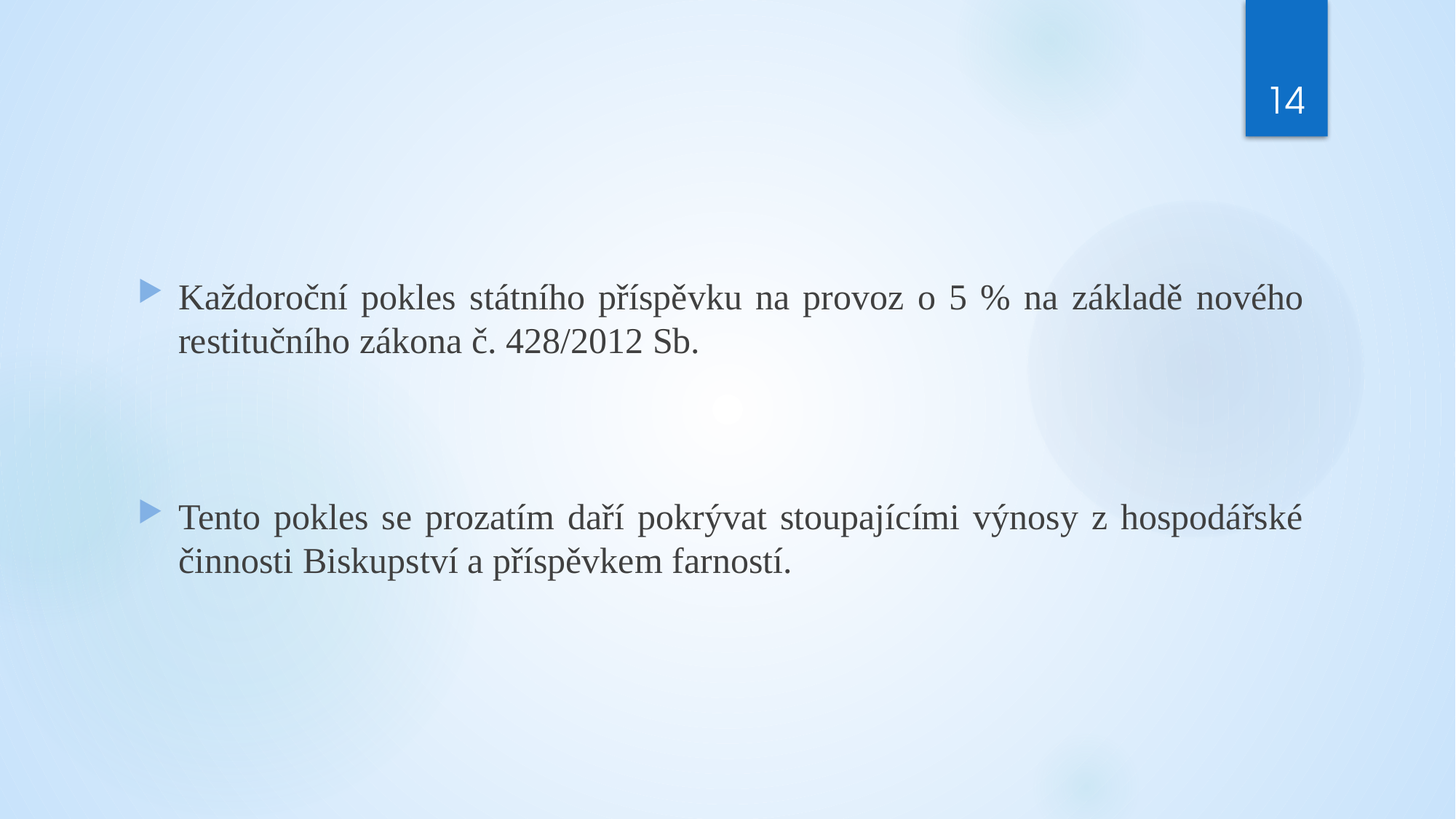

14

Každoroční pokles státního příspěvku na provoz o 5 % na základě nového restitučního zákona č. 428/2012 Sb.

Tento pokles se prozatím daří pokrývat stoupajícími výnosy z hospodářské činnosti Biskupství a příspěvkem farností.